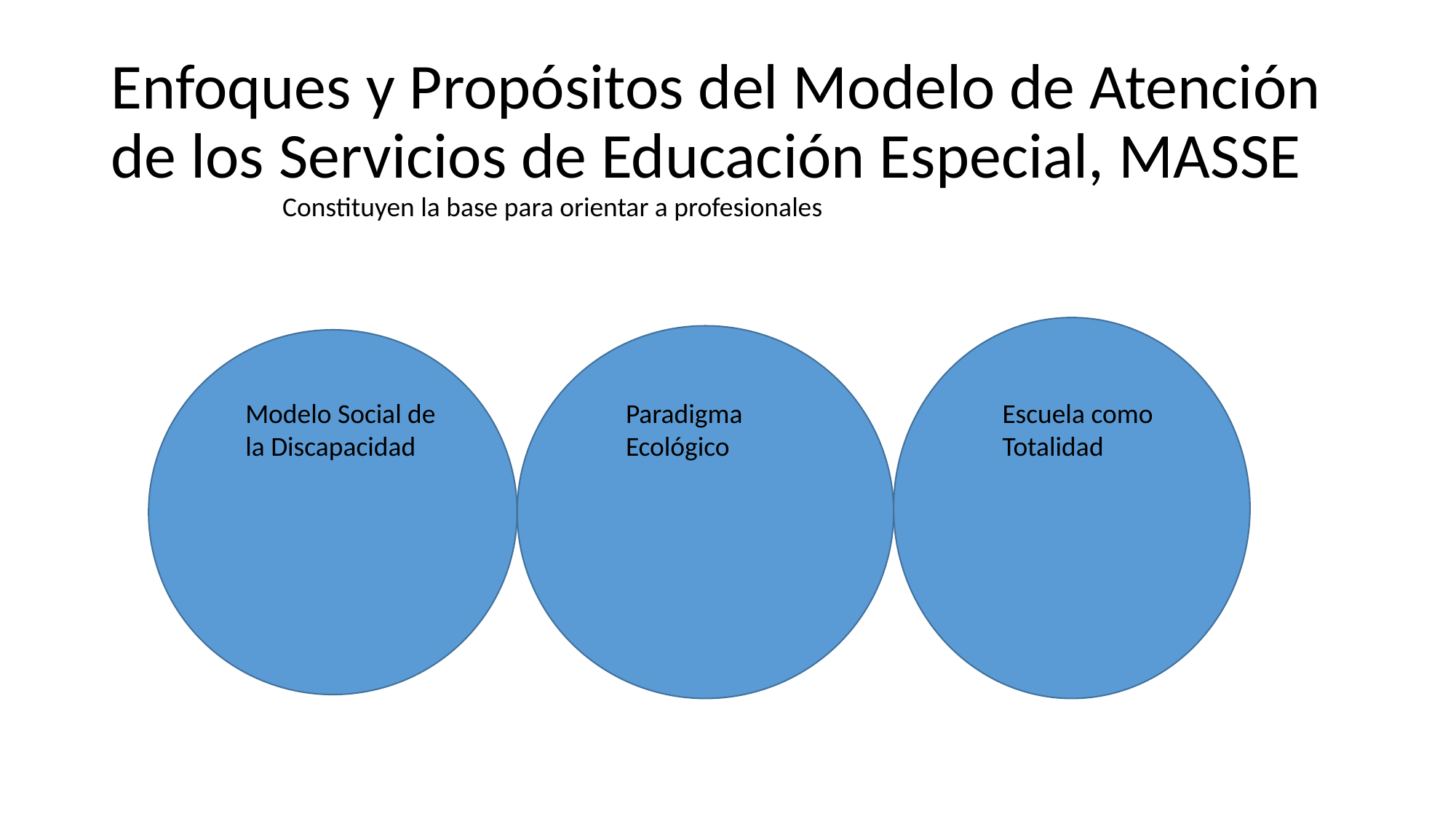

# Enfoques y Propósitos del Modelo de Atención de los Servicios de Educación Especial, MASSE
Constituyen la base para orientar a profesionales

Paradigma Ecológico
Escuela como Totalidad
Modelo Social de la Discapacidad